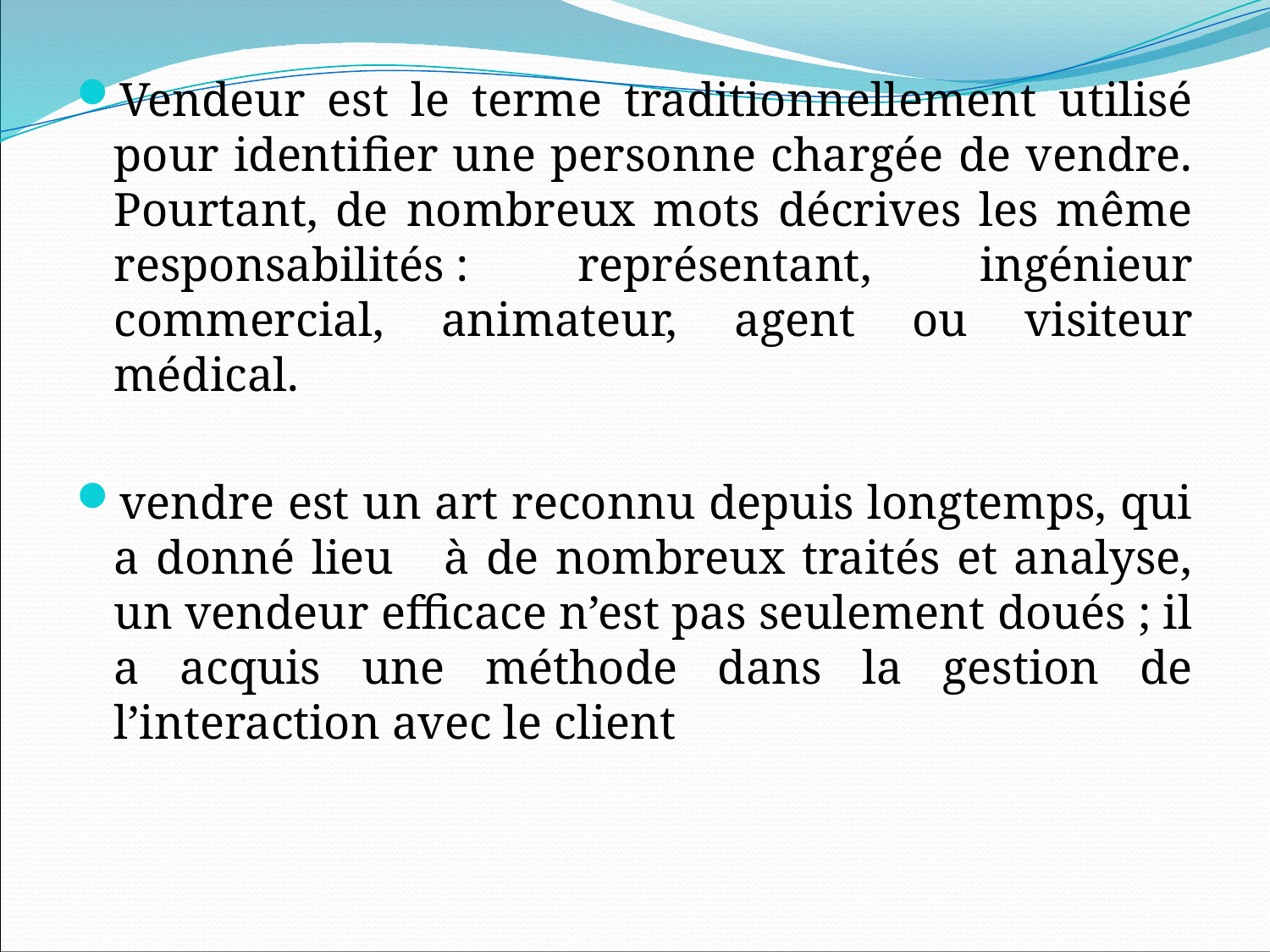

Vendeur est le terme traditionnellement utilisé pour identifier une personne chargée de vendre. Pourtant, de nombreux mots décrives les même responsabilités : représentant, ingénieur commercial, animateur, agent ou visiteur médical.

vendre est un art reconnu depuis longtemps, qui a donné lieu   à de nombreux traités et analyse, un vendeur efficace n’est pas seulement doués ; il a acquis une méthode dans la gestion de l’interaction avec le client